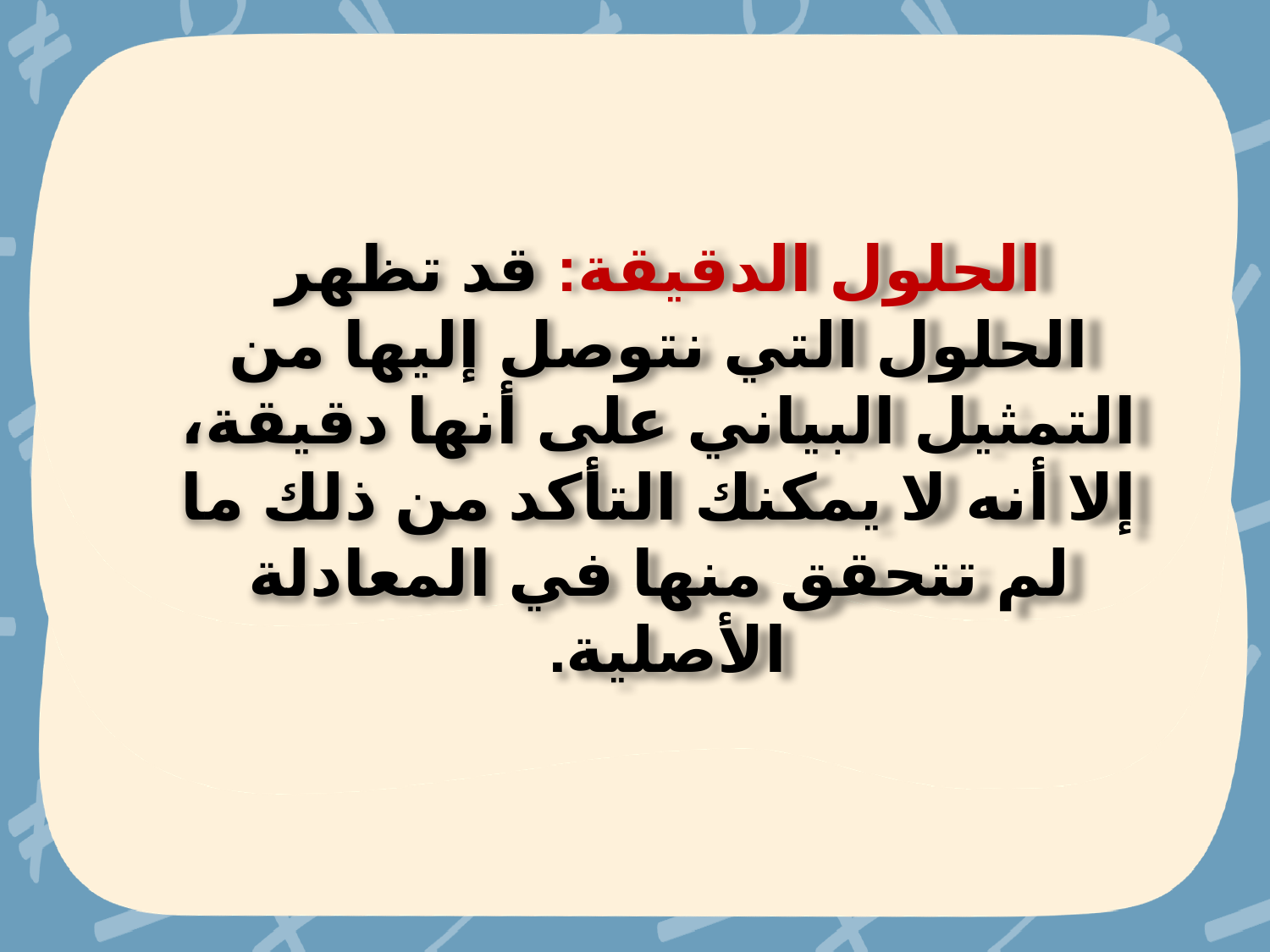

الحلول الدقيقة: قد تظهر الحلول التي نتوصل إليها من التمثيل البياني على أنها دقيقة، إلا أنه لا يمكنك التأكد من ذلك ما لم تتحقق منها في المعادلة الأصلية.